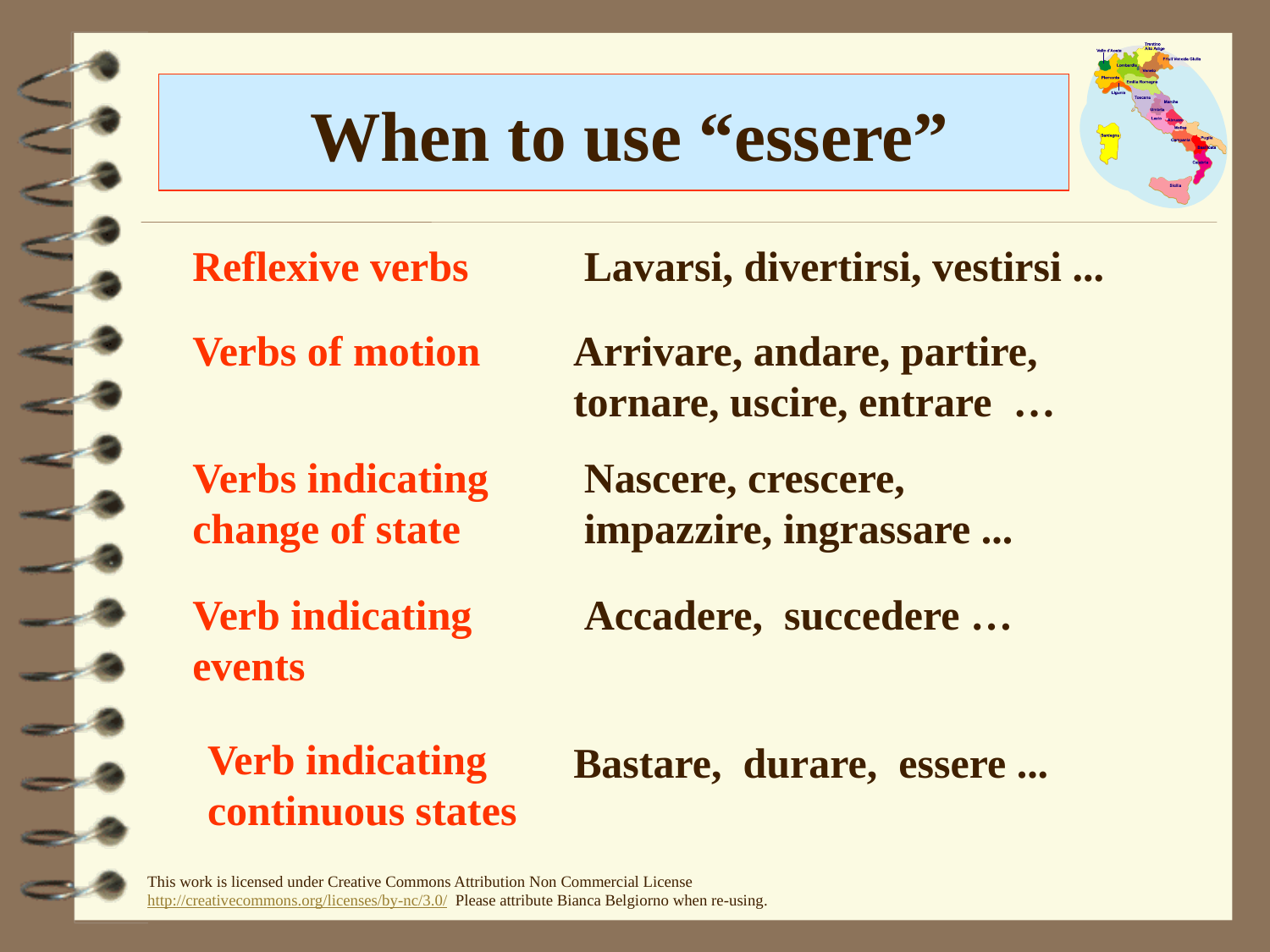

When to use “essere”
Reflexive verbs
Lavarsi, divertirsi, vestirsi ...
Verbs of motion
Arrivare, andare, partire, tornare, uscire, entrare  …
Verbs indicating
change of state
Nascere, crescere,
impazzire, ingrassare ...
Verb indicating
events
Accadere,  succedere …
Verb indicating
continuous states
Bastare,  durare,  essere ...
This work is licensed under Creative Commons Attribution Non Commercial License http://creativecommons.org/licenses/by-nc/3.0/  Please attribute Bianca Belgiorno when re-using.